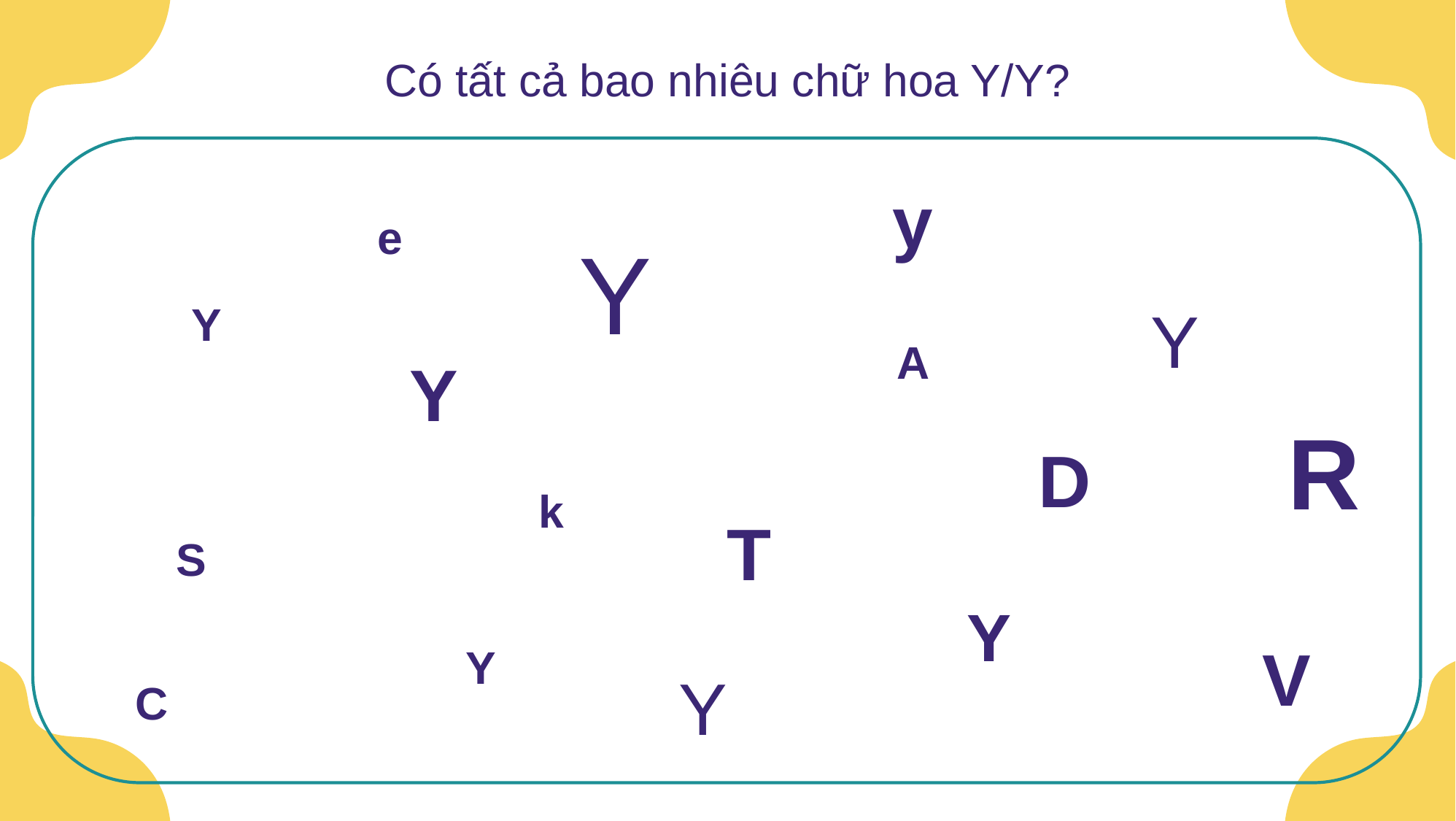

# Có tất cả bao nhiêu chữ hoa Y/Y?

y
e
Y
Y
Y
A
Y
R
D
k
T
S
Y
V
Y
Y
C